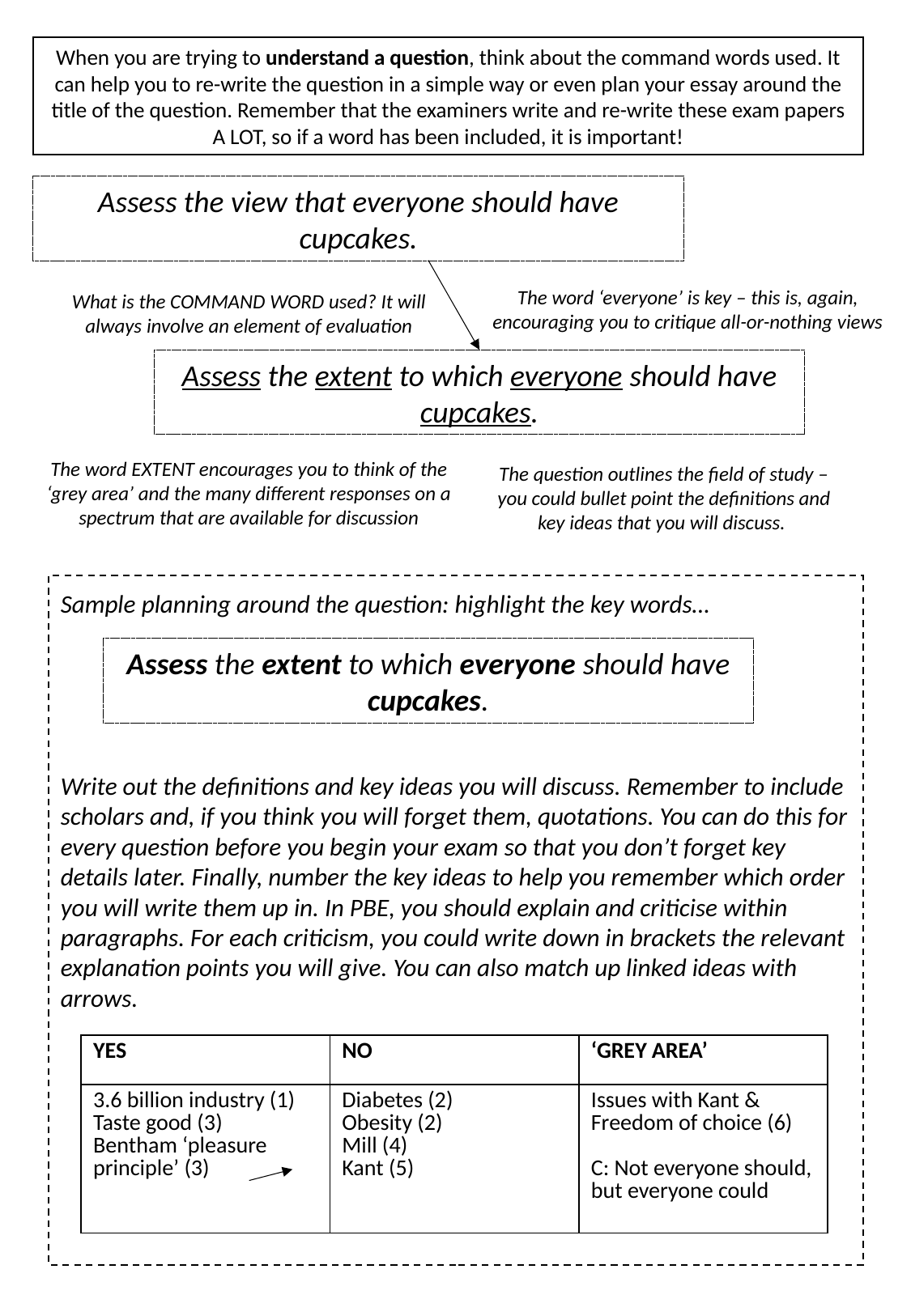

When you are trying to understand a question, think about the command words used. It can help you to re-write the question in a simple way or even plan your essay around the title of the question. Remember that the examiners write and re-write these exam papers A LOT, so if a word has been included, it is important!
Assess the view that everyone should have cupcakes.
The word ‘everyone’ is key – this is, again, encouraging you to critique all-or-nothing views
What is the COMMAND WORD used? It will always involve an element of evaluation
Assess the extent to which everyone should have cupcakes.
The word EXTENT encourages you to think of the ‘grey area’ and the many different responses on a spectrum that are available for discussion
The question outlines the field of study – you could bullet point the definitions and key ideas that you will discuss.
Sample planning around the question: highlight the key words…

Write out the definitions and key ideas you will discuss. Remember to include scholars and, if you think you will forget them, quotations. You can do this for every question before you begin your exam so that you don’t forget key details later. Finally, number the key ideas to help you remember which order you will write them up in. In PBE, you should explain and criticise within paragraphs. For each criticism, you could write down in brackets the relevant explanation points you will give. You can also match up linked ideas with arrows.

Assess the extent to which everyone should have cupcakes.
| YES | NO | ‘GREY AREA’ |
| --- | --- | --- |
| 3.6 billion industry (1) Taste good (3) Bentham ‘pleasure principle’ (3) | Diabetes (2) Obesity (2) Mill (4) Kant (5) | Issues with Kant & Freedom of choice (6) C: Not everyone should, but everyone could |